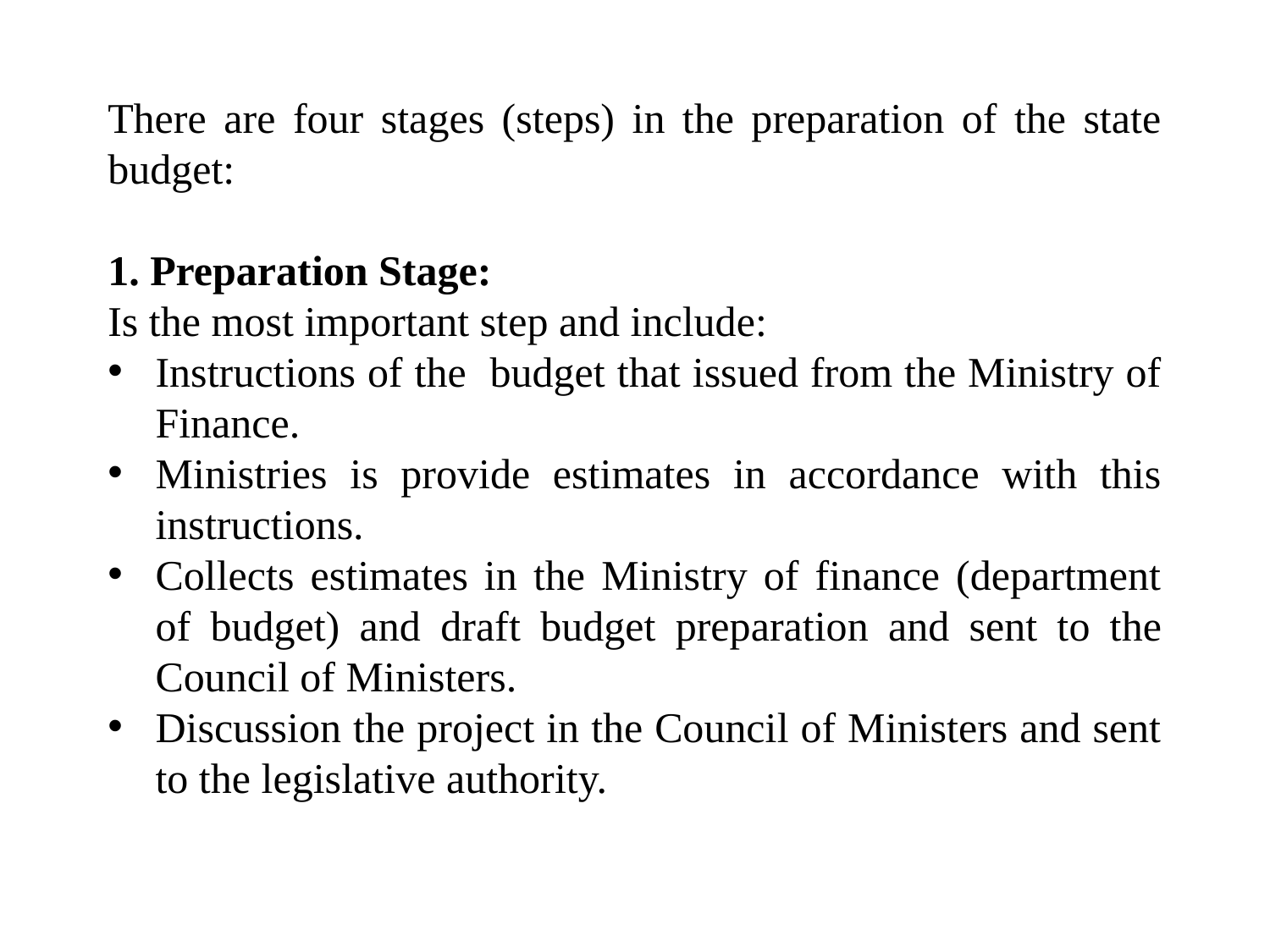

There are four stages (steps) in the preparation of the state budget:

1. Preparation Stage:
Is the most important step and include:
Instructions of the  budget that issued from the Ministry of Finance.
Ministries is provide estimates in accordance with this instructions.
Collects estimates in the Ministry of finance (department of budget) and draft budget preparation and sent to the Council of Ministers.
Discussion the project in the Council of Ministers and sent to the legislative authority.